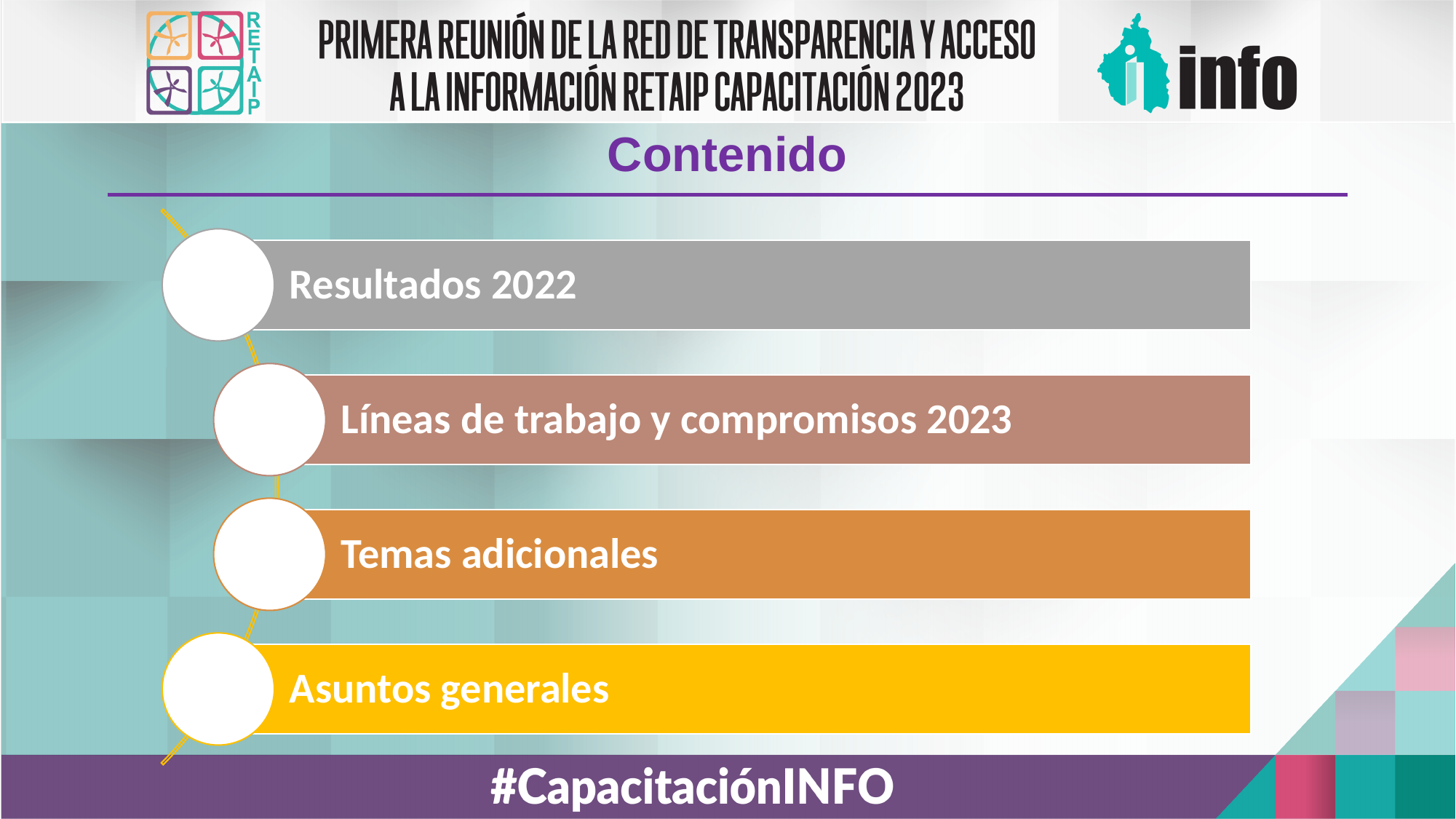

Contenido
Resultados 2022
Líneas de trabajo y compromisos 2023
Temas adicionales
Asuntos generales